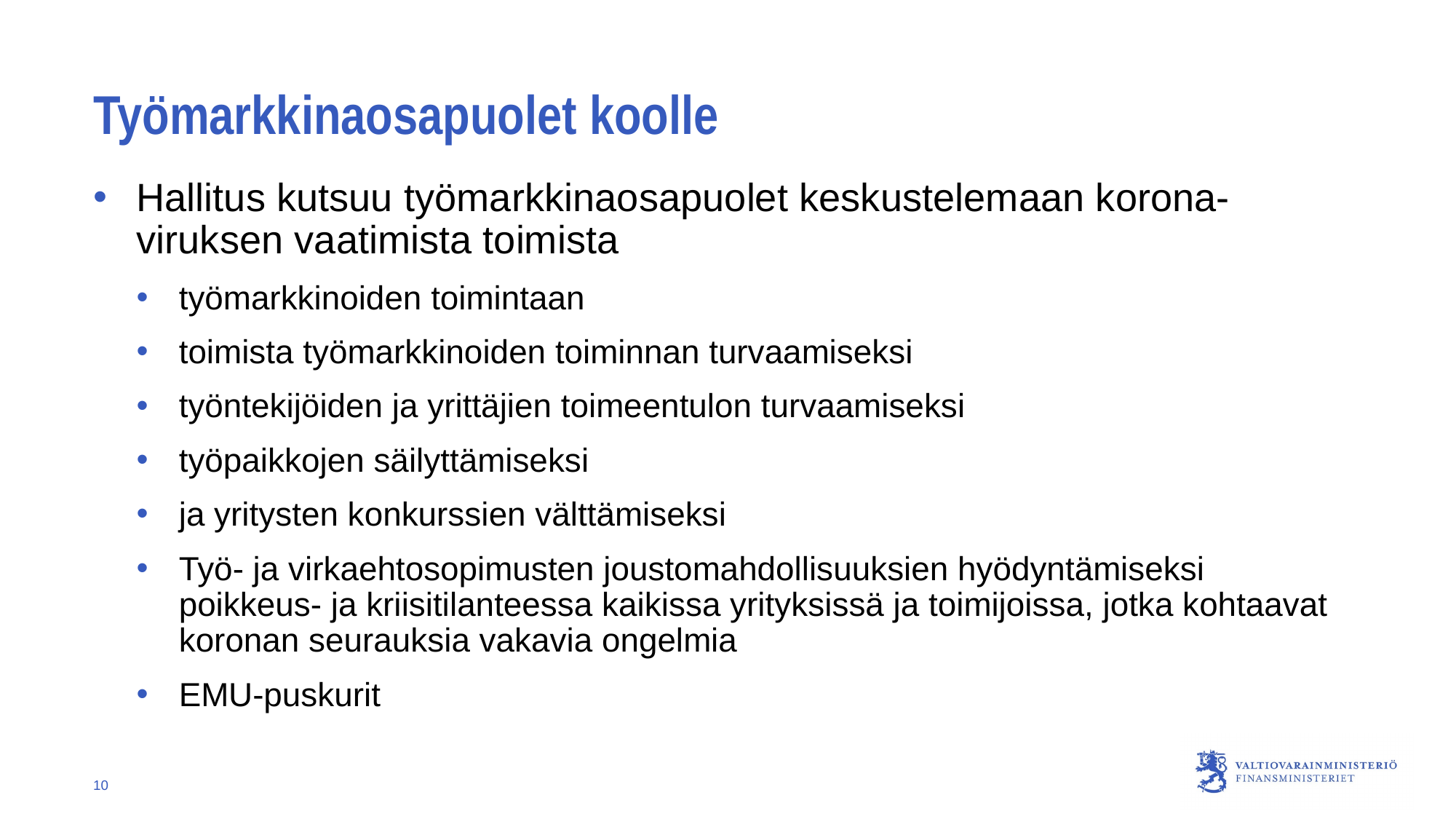

# Työmarkkinaosapuolet koolle
Hallitus kutsuu työmarkkinaosapuolet keskustelemaan korona-viruksen vaatimista toimista
työmarkkinoiden toimintaan
toimista työmarkkinoiden toiminnan turvaamiseksi
työntekijöiden ja yrittäjien toimeentulon turvaamiseksi
työpaikkojen säilyttämiseksi
ja yritysten konkurssien välttämiseksi
Työ- ja virkaehtosopimusten joustomahdollisuuksien hyödyntämiseksi poikkeus- ja kriisitilanteessa kaikissa yrityksissä ja toimijoissa, jotka kohtaavat koronan seurauksia vakavia ongelmia
EMU-puskurit

10